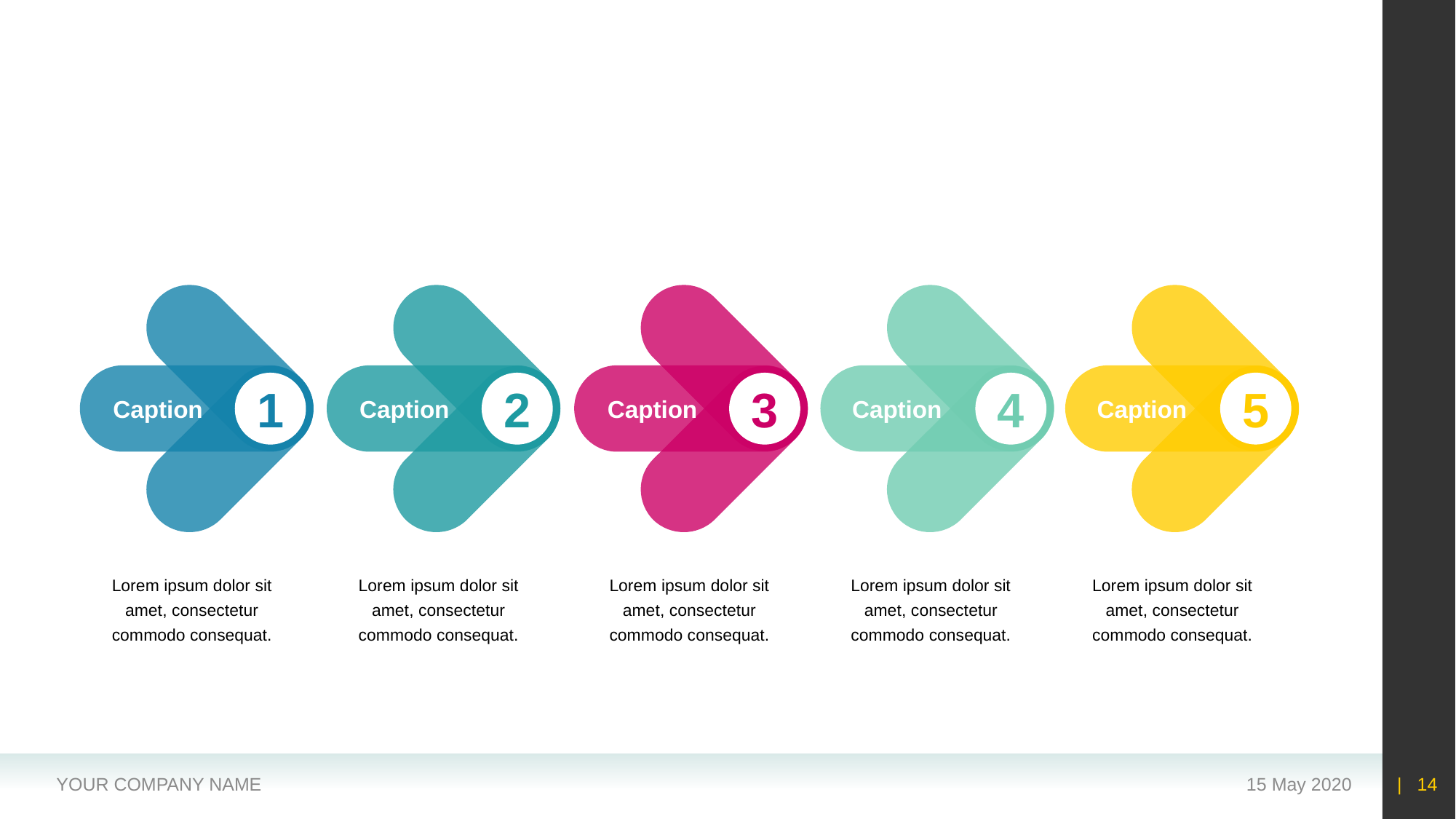

#

1
2
3
4
5
Caption
Caption
Caption
Caption
Caption
Lorem ipsum dolor sit amet, consectetur commodo consequat.
Lorem ipsum dolor sit amet, consectetur commodo consequat.
Lorem ipsum dolor sit amet, consectetur commodo consequat.
Lorem ipsum dolor sit amet, consectetur commodo consequat.
Lorem ipsum dolor sit amet, consectetur commodo consequat.
YOUR COMPANY NAME
15 May 2020
|   14